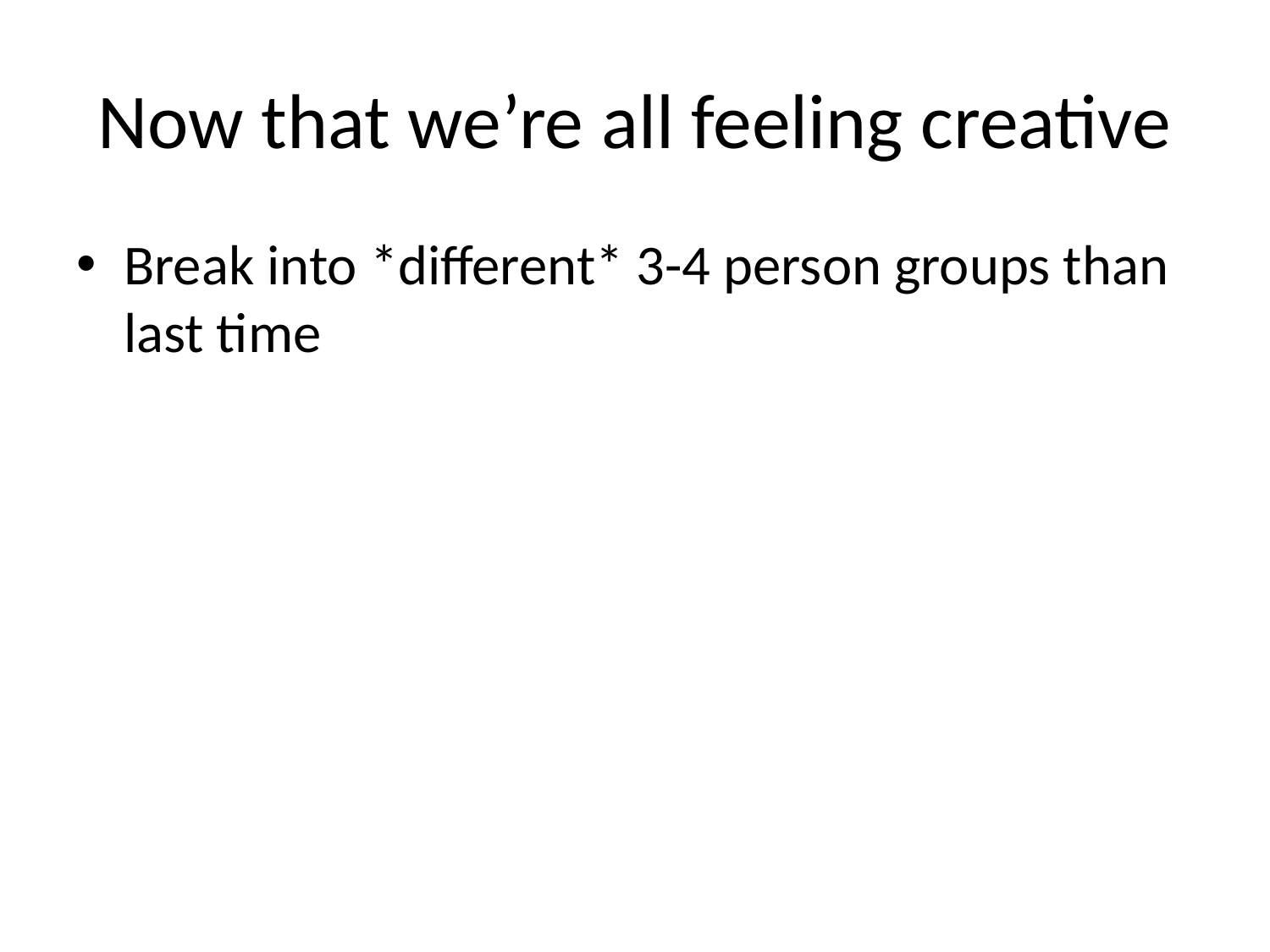

# Now that we’re all feeling creative
Break into *different* 3-4 person groups than last time